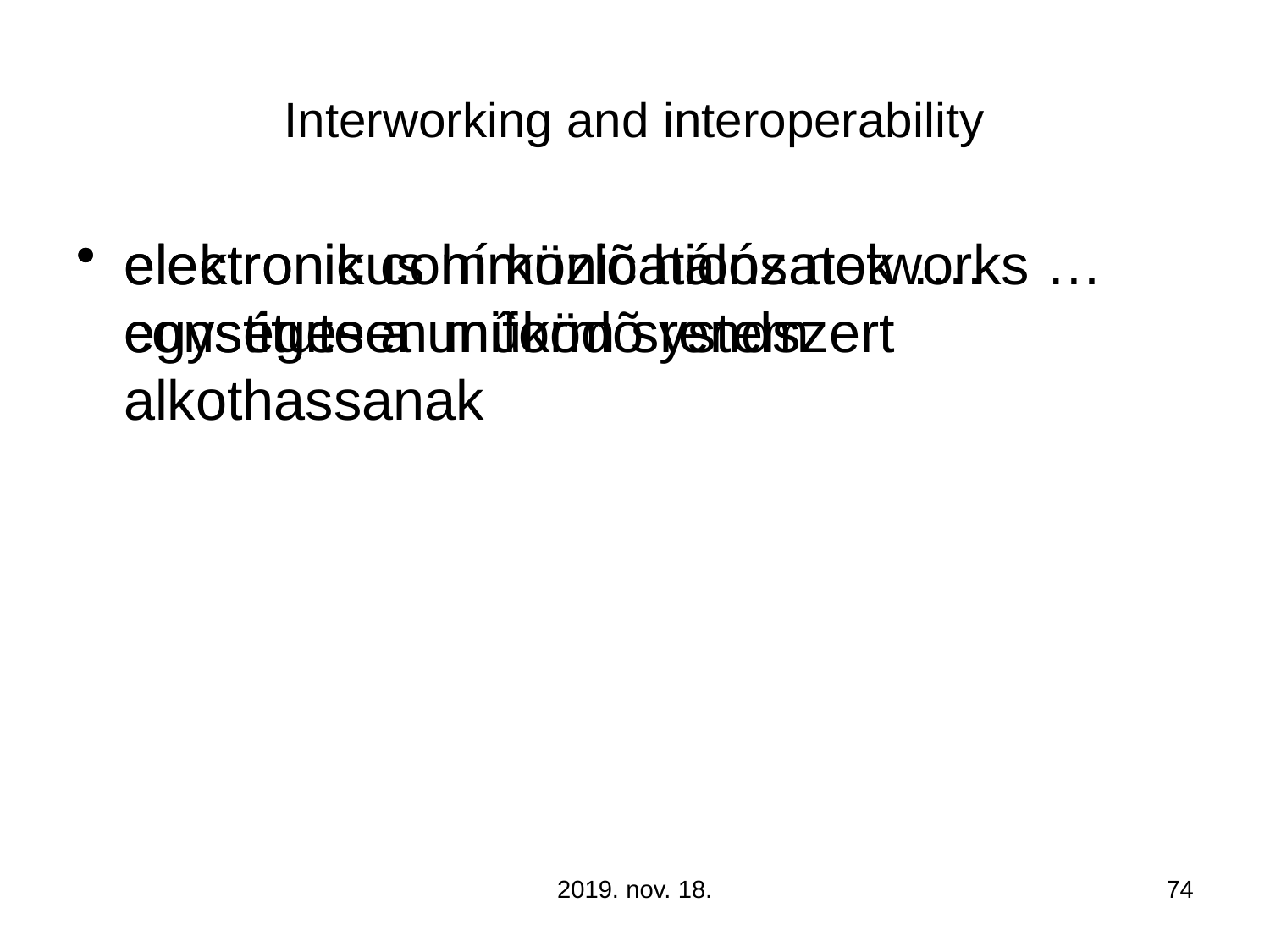

# Interworking and interoperability
elektronikus hírközlõ hálózatok …. egységesen mûködõ rendszert alkothassanak
electronic communications networks … constitute a uniform system
2019. nov. 18.
74